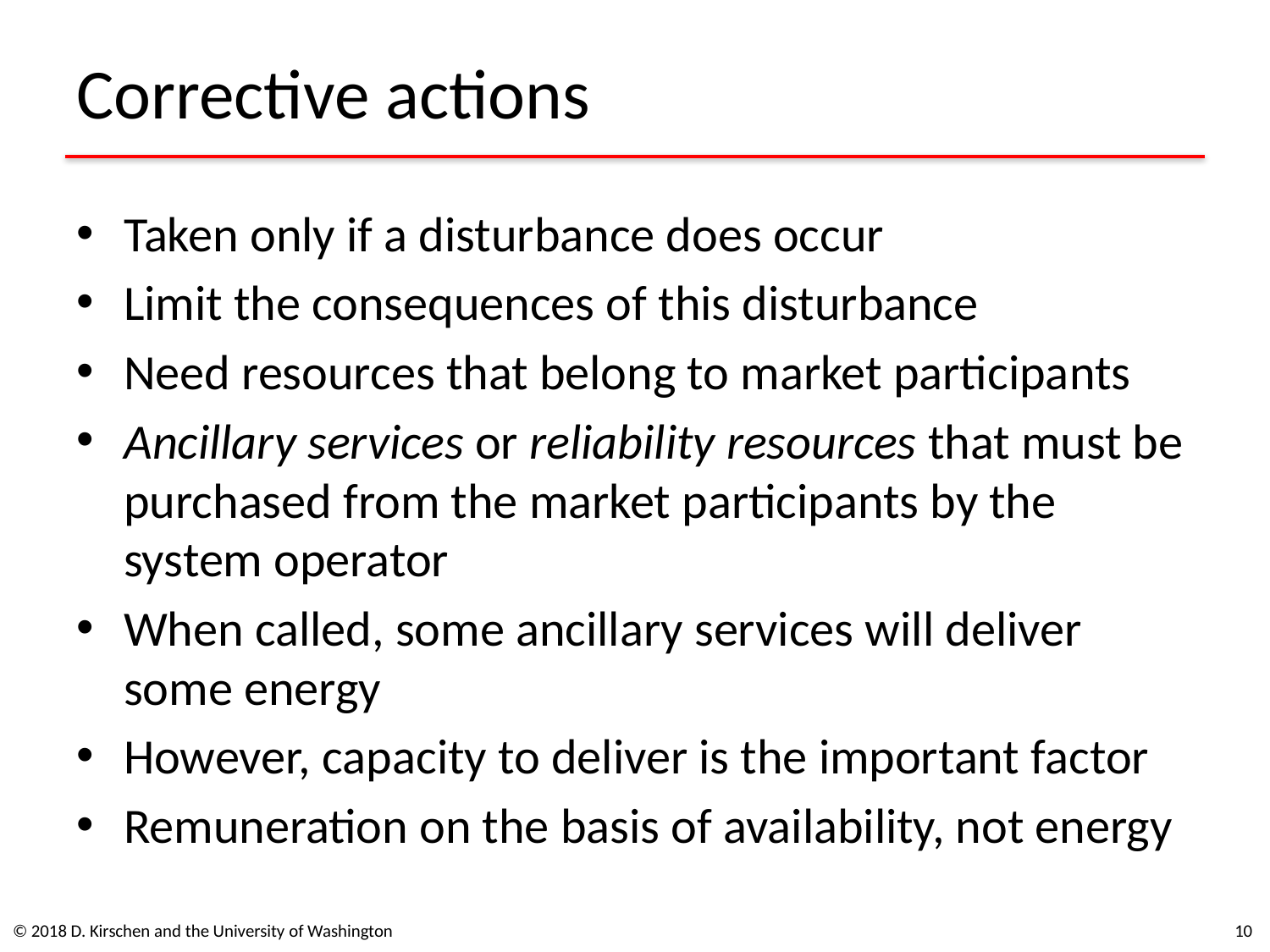

# Corrective actions
Taken only if a disturbance does occur
Limit the consequences of this disturbance
Need resources that belong to market participants
Ancillary services or reliability resources that must be purchased from the market participants by the system operator
When called, some ancillary services will deliver some energy
However, capacity to deliver is the important factor
Remuneration on the basis of availability, not energy
© 2018 D. Kirschen and the University of Washington
10